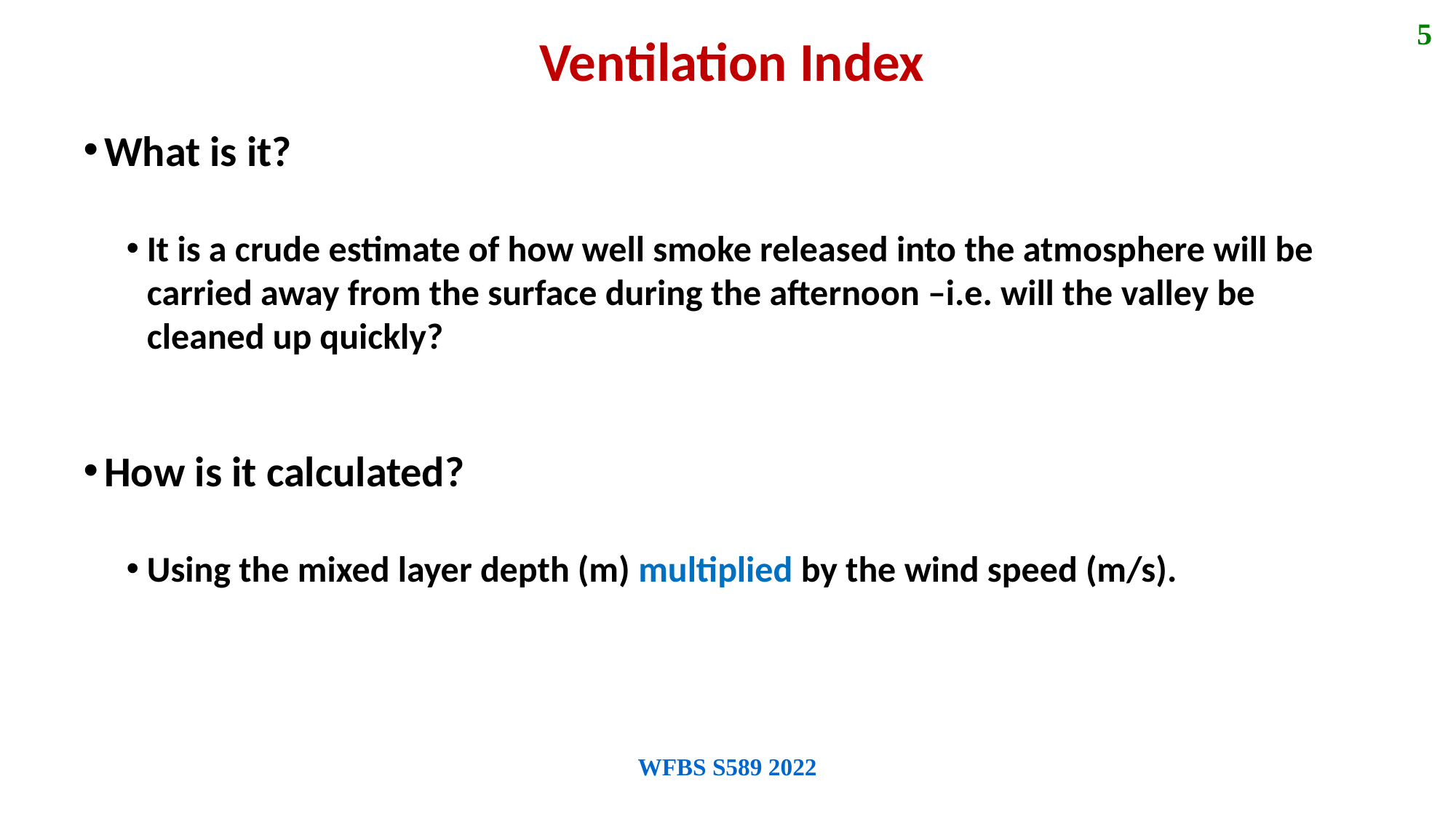

5
Ventilation Index
What is it?

It is a crude estimate of how well smoke released into the atmosphere will be carried away from the surface during the afternoon –i.e. will the valley be cleaned up quickly?

How is it calculated?

Using the mixed layer depth (m) multiplied by the wind speed (m/s).
WFBS S589 2022